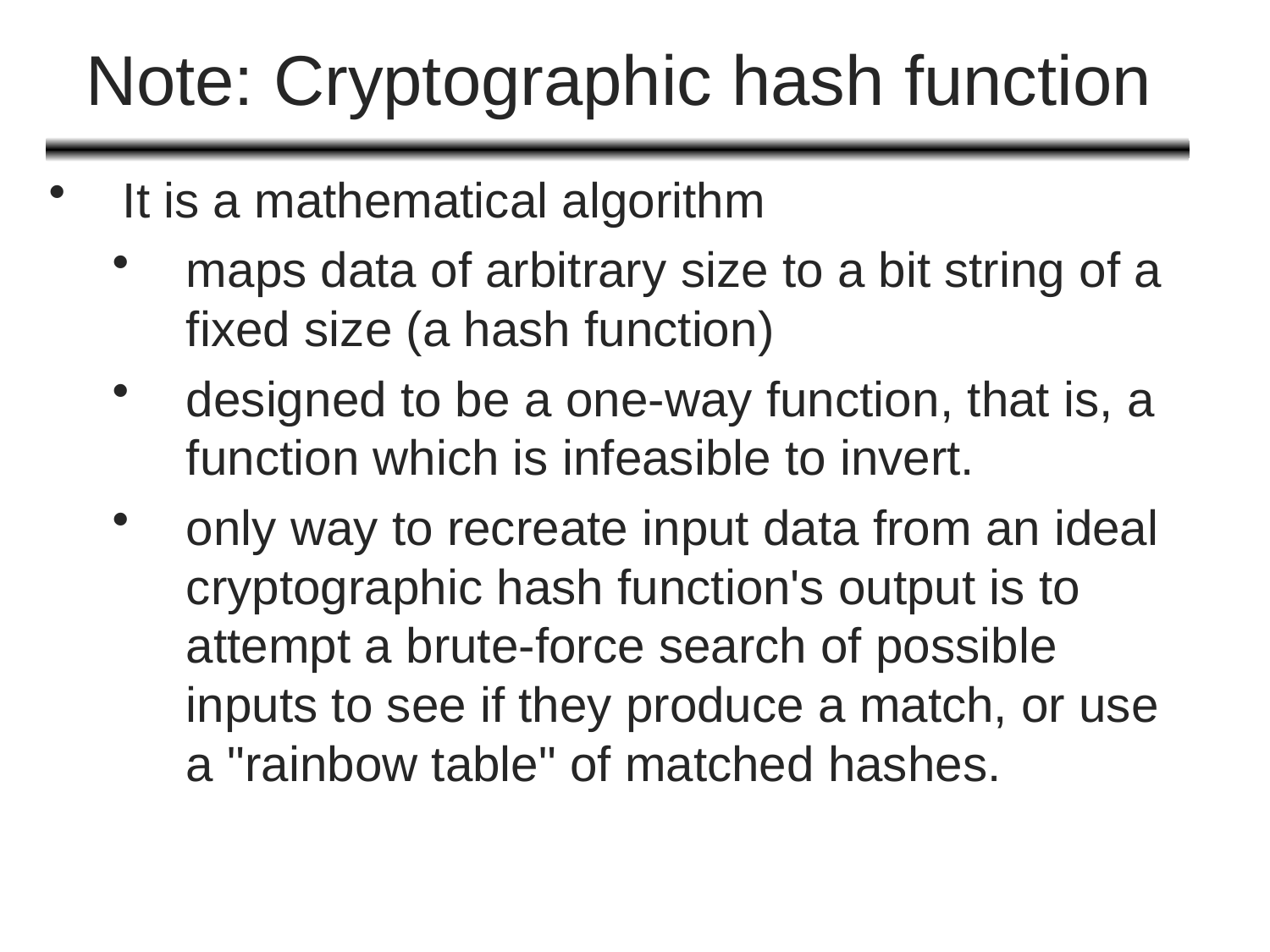

# Note: Cryptographic hash function
It is a mathematical algorithm
maps data of arbitrary size to a bit string of a fixed size (a hash function)
designed to be a one-way function, that is, a function which is infeasible to invert.
only way to recreate input data from an ideal cryptographic hash function's output is to attempt a brute-force search of possible inputs to see if they produce a match, or use a "rainbow table" of matched hashes.
38